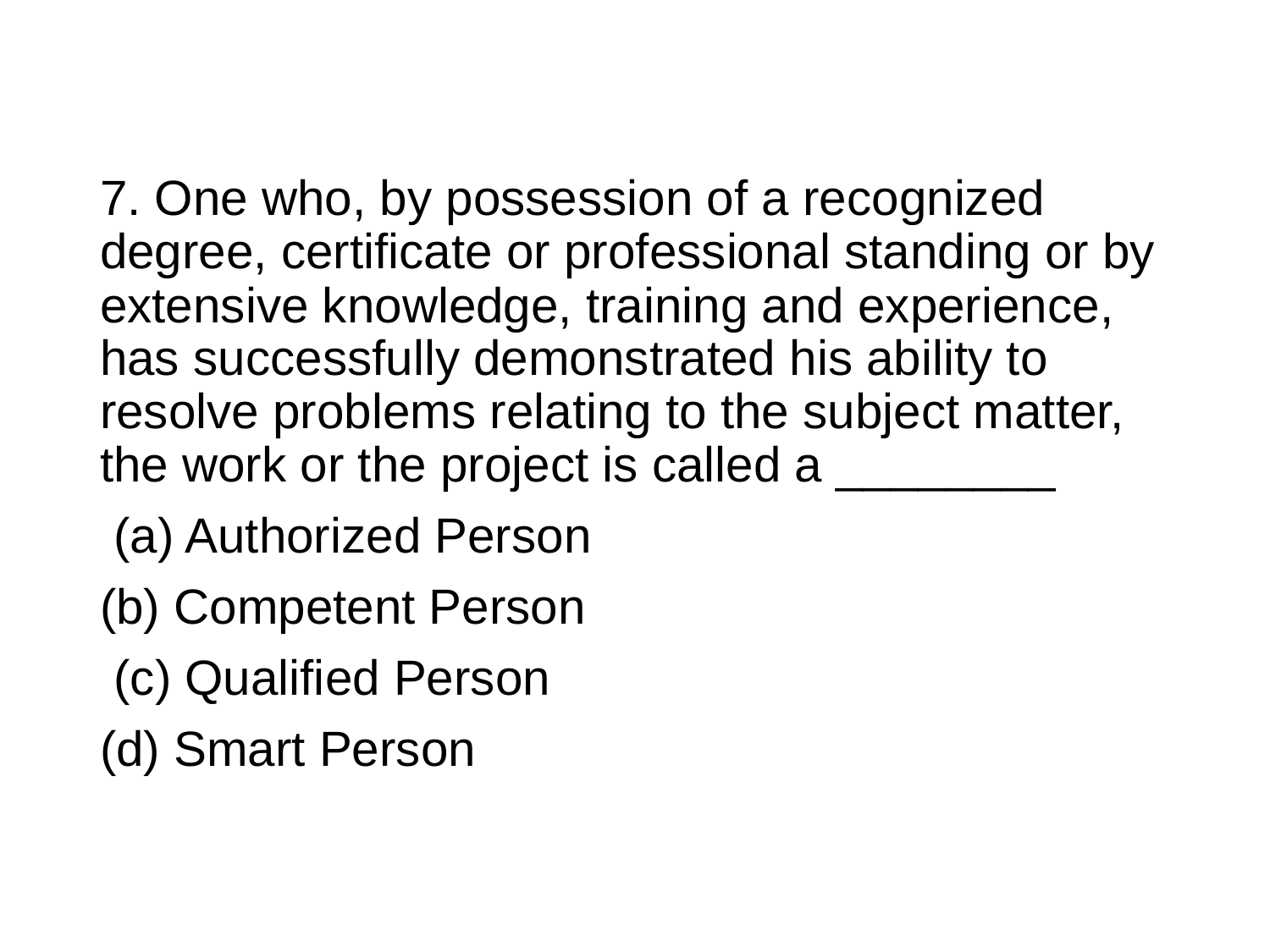

#
7. One who, by possession of a recognized degree, certificate or professional standing or by extensive knowledge, training and experience, has successfully demonstrated his ability to resolve problems relating to the subject matter, the work or the project is called a ________
 (a) Authorized Person
(b) Competent Person
 (c) Qualified Person
(d) Smart Person

22